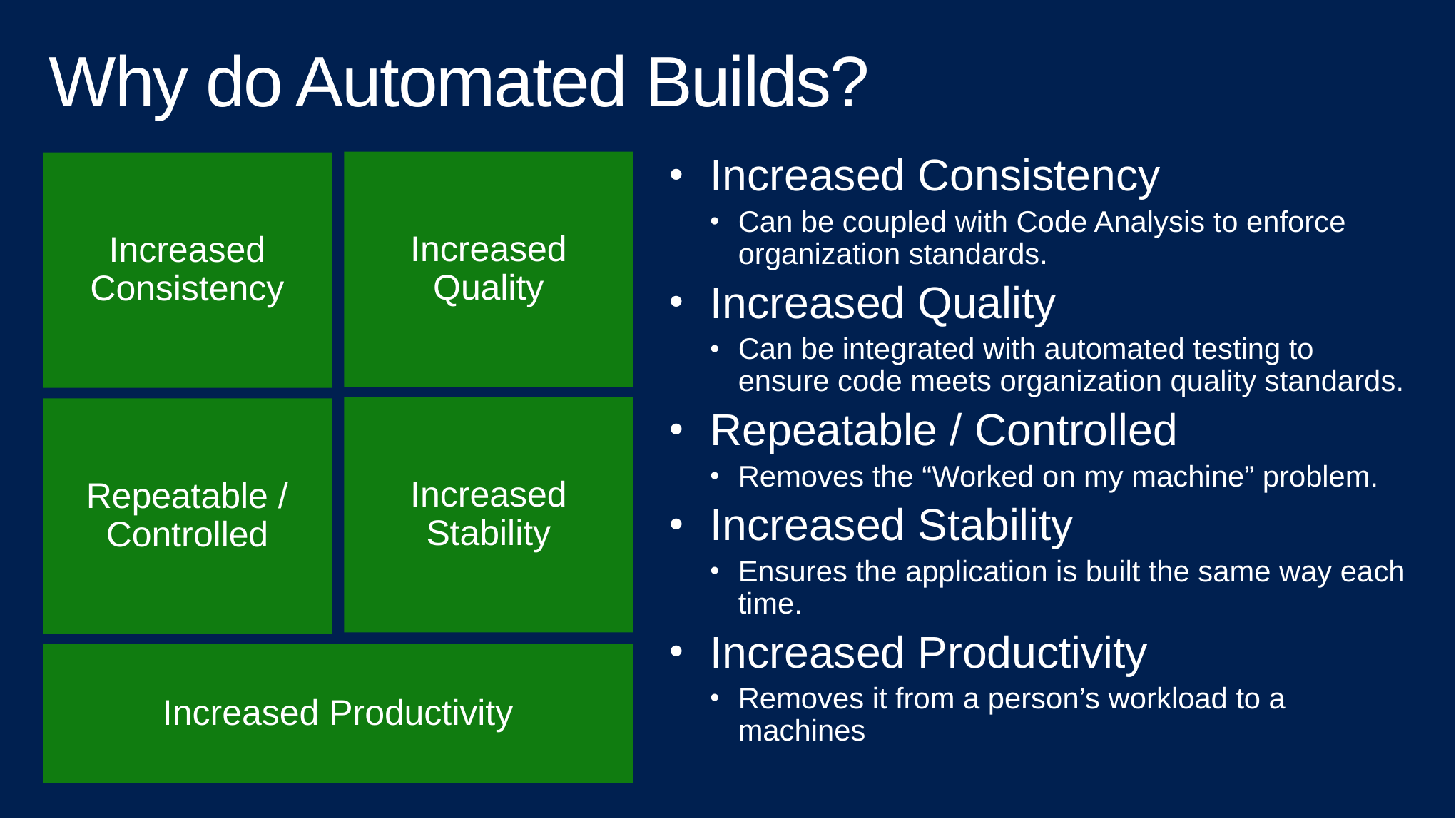

# Why do Automated Builds?
Increased Consistency
Can be coupled with Code Analysis to enforce organization standards.
Increased Quality
Can be integrated with automated testing to ensure code meets organization quality standards.
Repeatable / Controlled
Removes the “Worked on my machine” problem.
Increased Stability
Ensures the application is built the same way each time.
Increased Productivity
Removes it from a person’s workload to a machines
Increased Quality
Increased Consistency
Increased Stability
Repeatable / Controlled
Increased Productivity